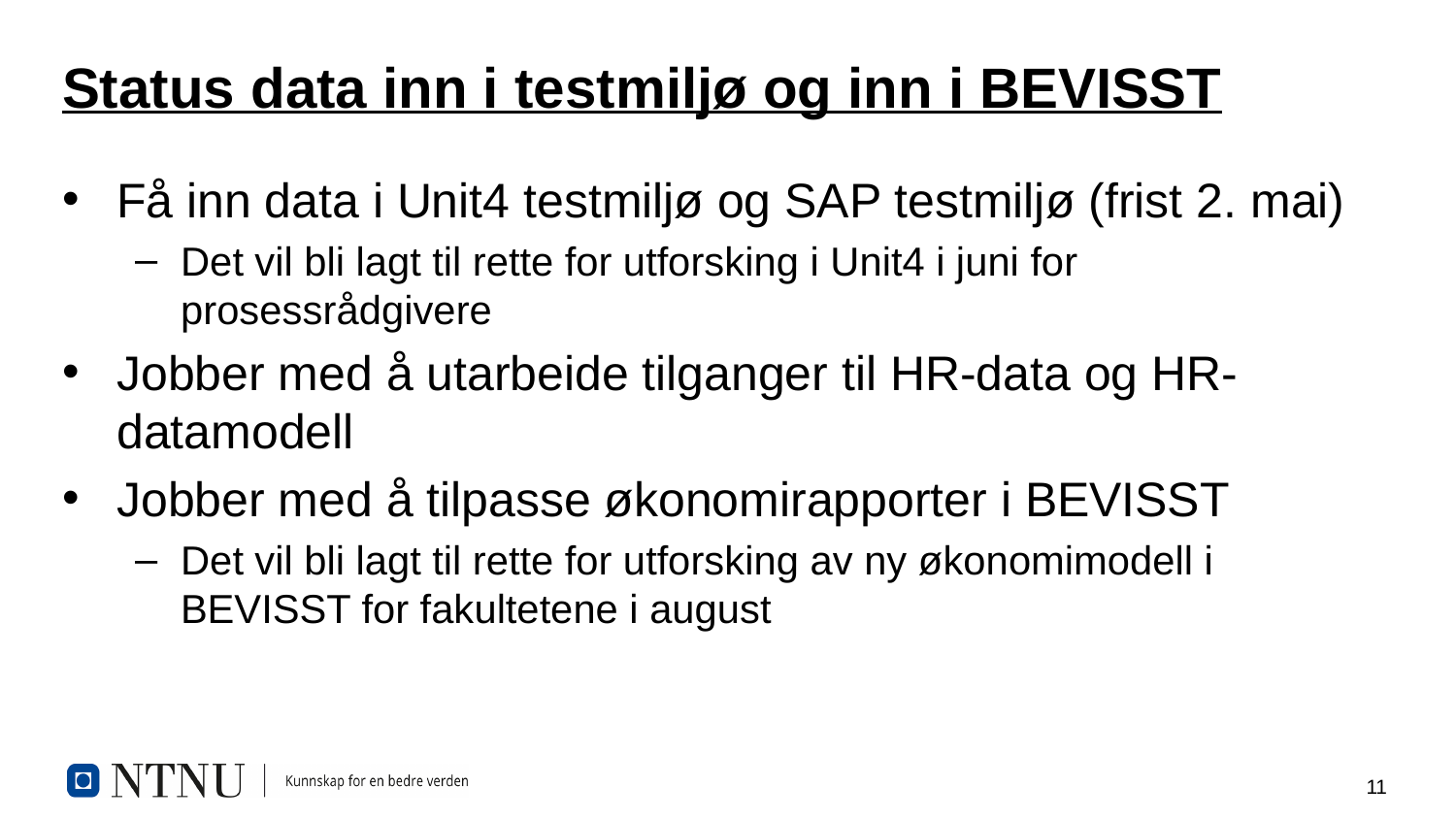

# Status data inn i testmiljø og inn i BEVISST
Få inn data i Unit4 testmiljø og SAP testmiljø (frist 2. mai)
Det vil bli lagt til rette for utforsking i Unit4 i juni for prosessrådgivere
Jobber med å utarbeide tilganger til HR-data og HR-datamodell
Jobber med å tilpasse økonomirapporter i BEVISST
Det vil bli lagt til rette for utforsking av ny økonomimodell i BEVISST for fakultetene i august